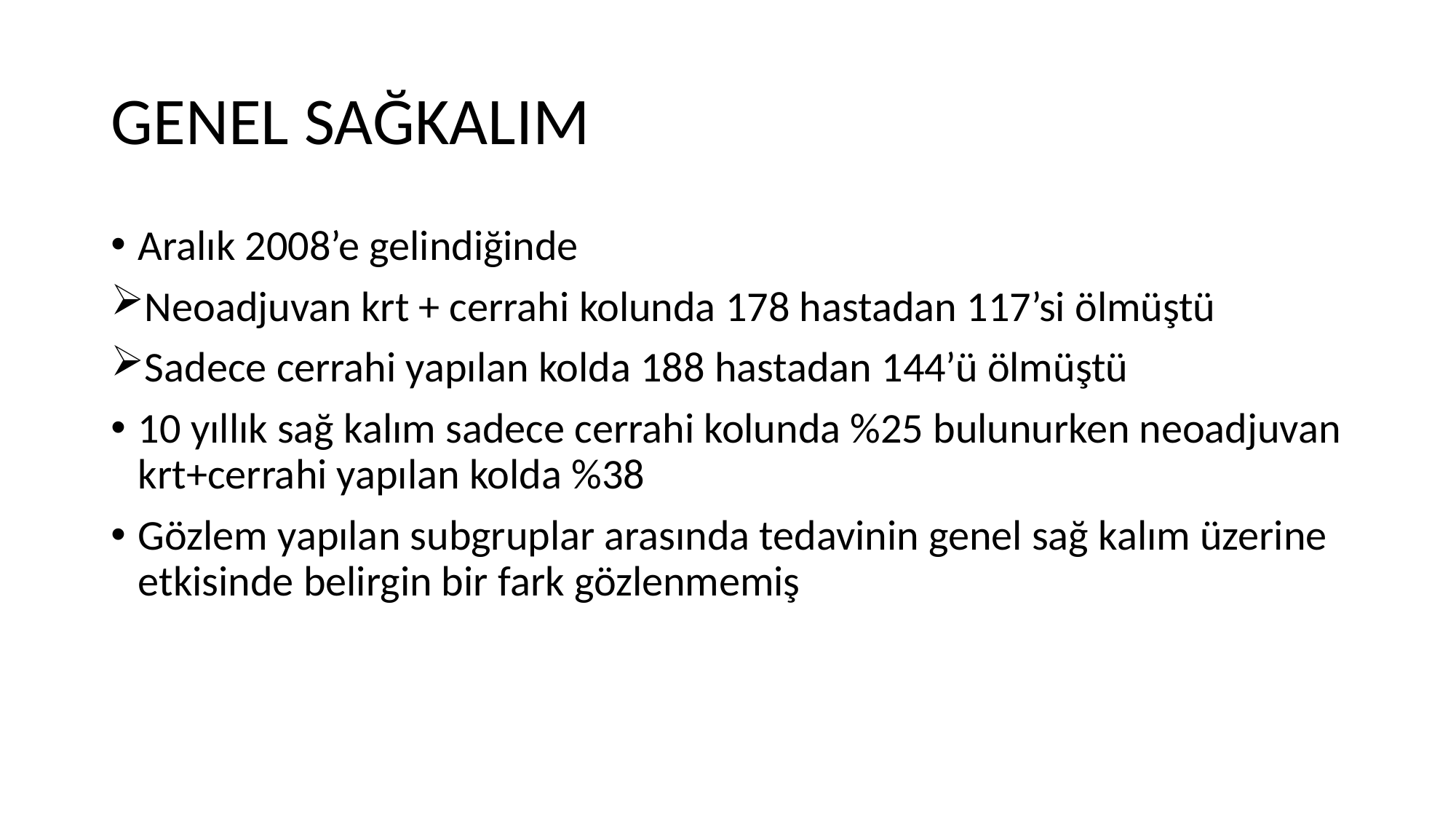

# GENEL SAĞKALIM
Aralık 2008’e gelindiğinde
Neoadjuvan krt + cerrahi kolunda 178 hastadan 117’si ölmüştü
Sadece cerrahi yapılan kolda 188 hastadan 144’ü ölmüştü
10 yıllık sağ kalım sadece cerrahi kolunda %25 bulunurken neoadjuvan krt+cerrahi yapılan kolda %38
Gözlem yapılan subgruplar arasında tedavinin genel sağ kalım üzerine etkisinde belirgin bir fark gözlenmemiş